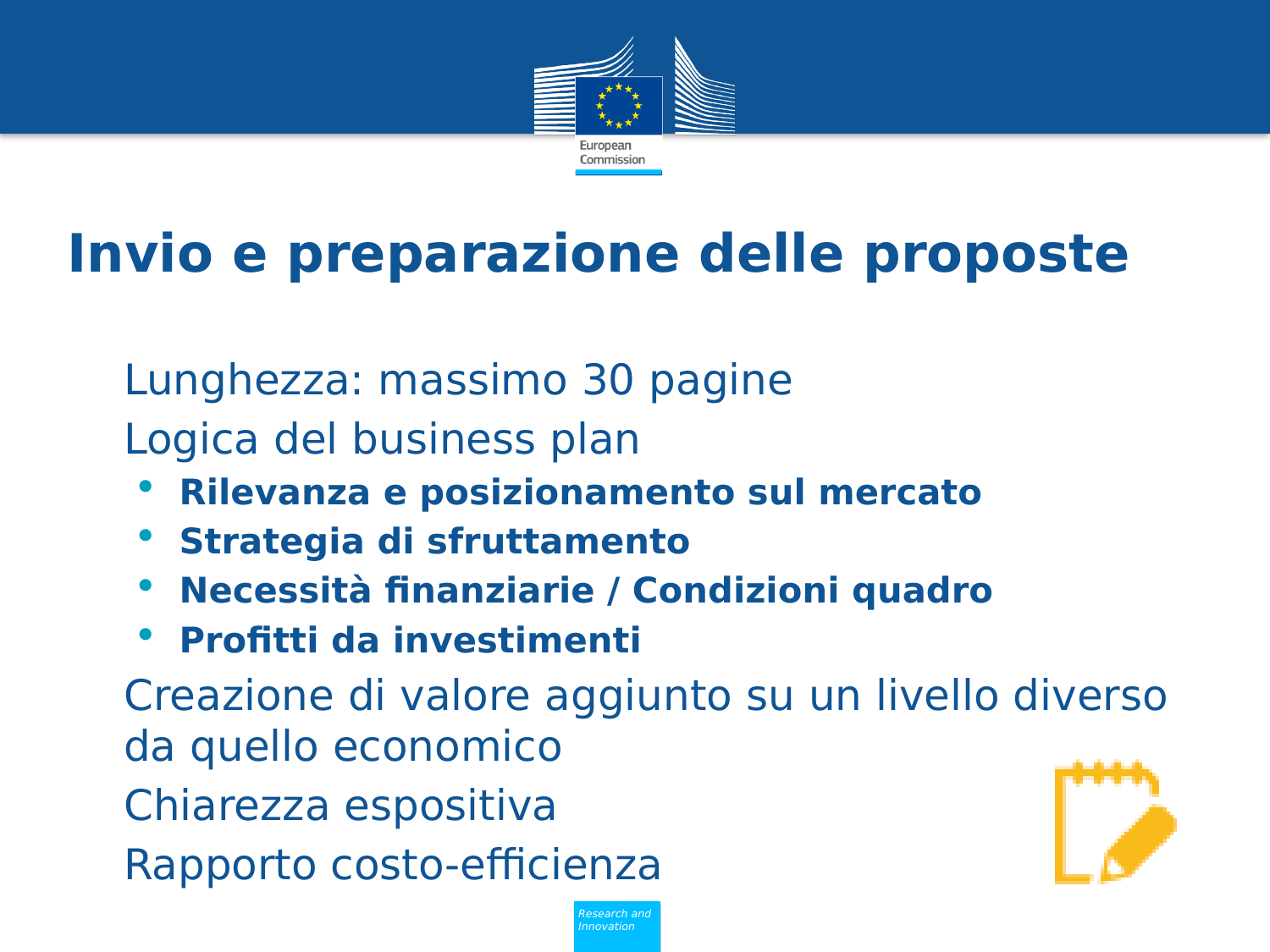

Invio e preparazione delle proposte
Lunghezza: massimo 30 pagine
Logica del business plan
Rilevanza e posizionamento sul mercato
Strategia di sfruttamento
Necessità finanziarie / Condizioni quadro
Profitti da investimenti
Creazione di valore aggiunto su un livello diverso da quello economico
Chiarezza espositiva
Rapporto costo-efficienza